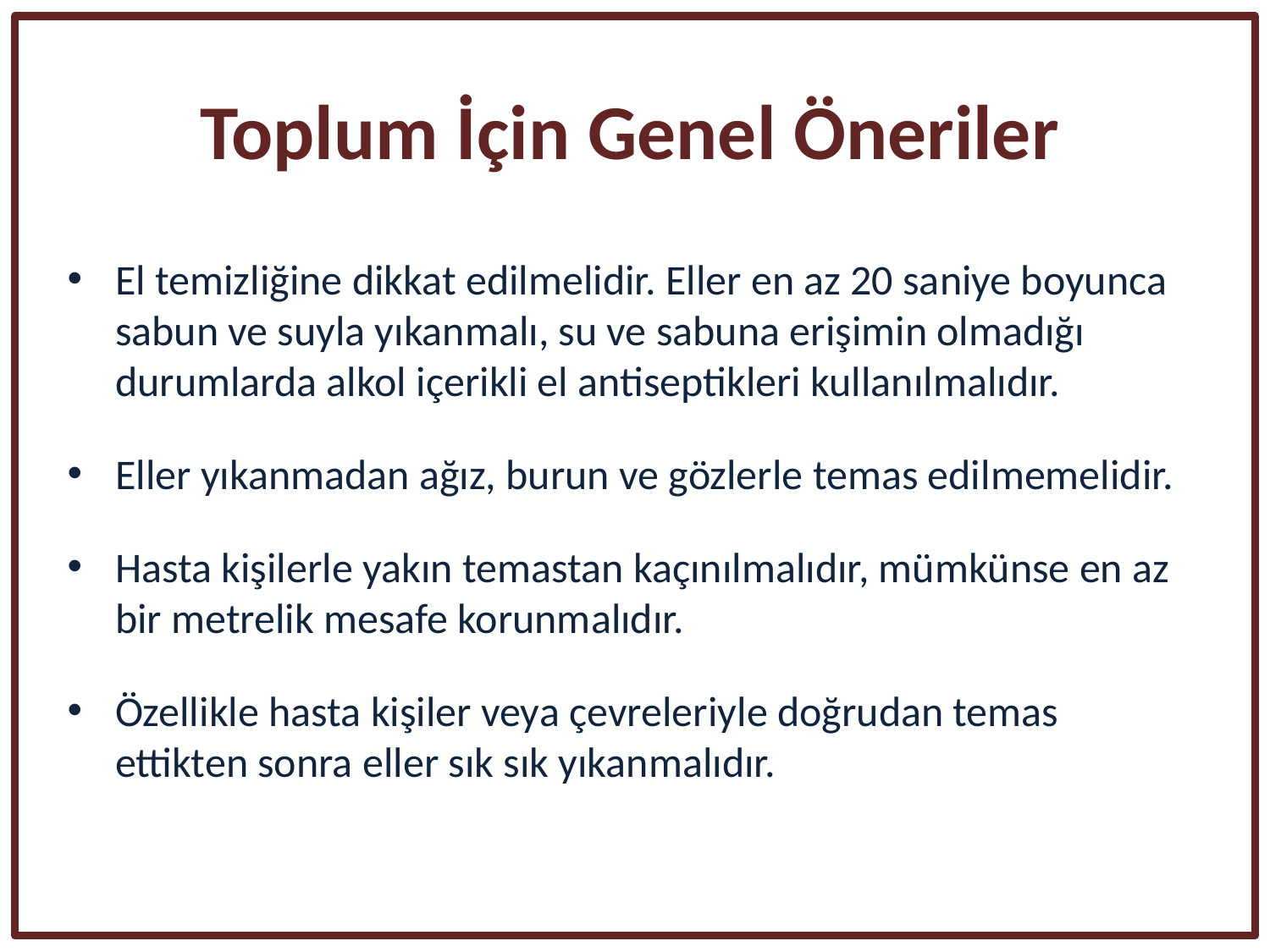

Toplum İçin Genel Öneriler
El temizliğine dikkat edilmelidir. Eller en az 20 saniye boyunca sabun ve suyla yıkanmalı, su ve sabuna erişimin olmadığı durumlarda alkol içerikli el antiseptikleri kullanılmalıdır.

Eller yıkanmadan ağız, burun ve gözlerle temas edilmemelidir.

Hasta kişilerle yakın temastan kaçınılmalıdır, mümkünse en az bir metrelik mesafe korunmalıdır.

Özellikle hasta kişiler veya çevreleriyle doğrudan temas ettikten sonra eller sık sık yıkanmalıdır.